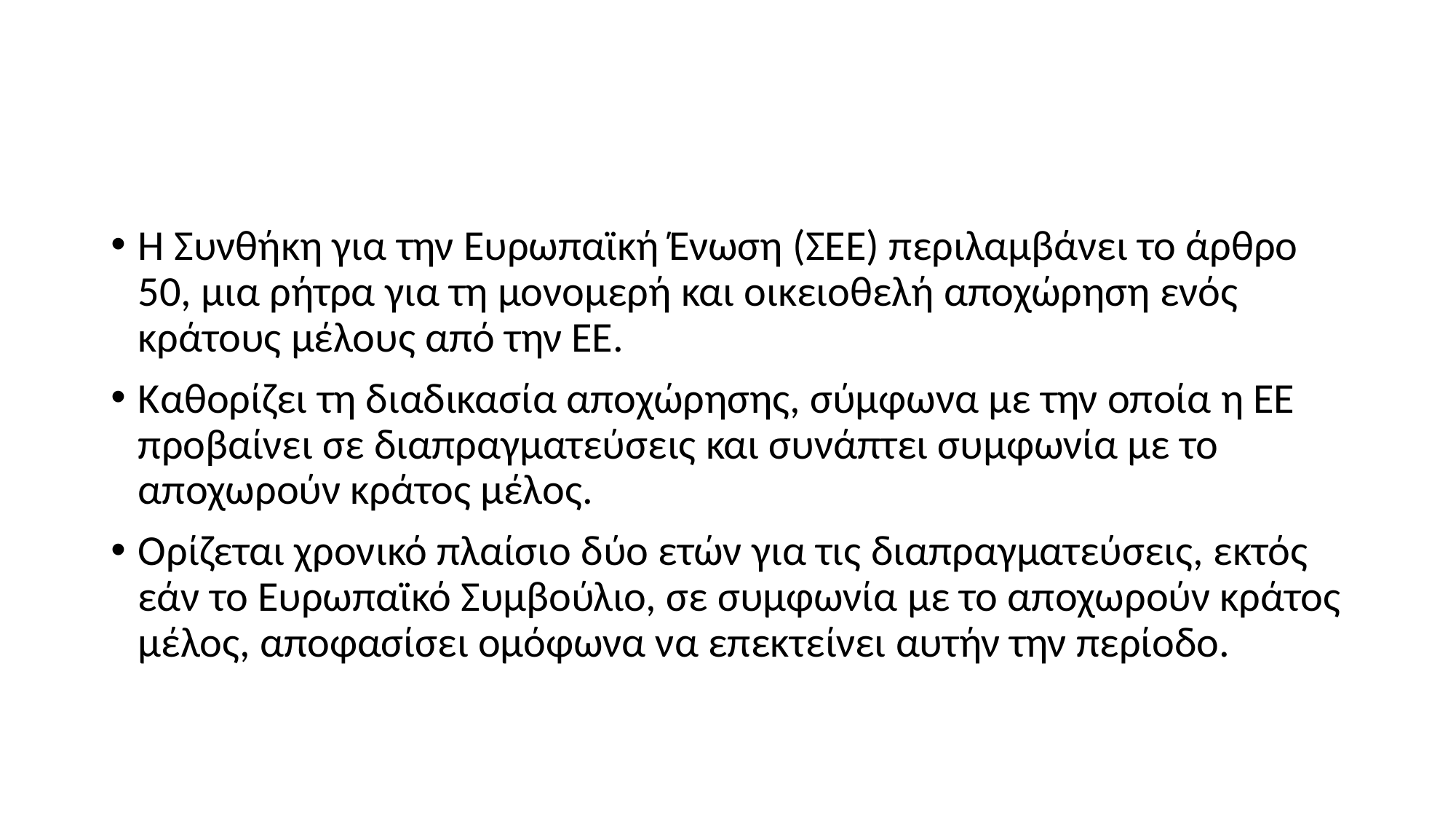

#
Η Συνθήκη για την Ευρωπαϊκή Ένωση (ΣΕΕ) περιλαμβάνει το άρθρο 50, μια ρήτρα για τη μονομερή και οικειοθελή αποχώρηση ενός κράτους μέλους από την ΕΕ.
Καθορίζει τη διαδικασία αποχώρησης, σύμφωνα με την οποία η ΕΕ προβαίνει σε διαπραγματεύσεις και συνάπτει συμφωνία με το αποχωρούν κράτος μέλος.
Ορίζεται χρονικό πλαίσιο δύο ετών για τις διαπραγματεύσεις, εκτός εάν το Ευρωπαϊκό Συμβούλιο, σε συμφωνία με το αποχωρούν κράτος μέλος, αποφασίσει ομόφωνα να επεκτείνει αυτήν την περίοδο.